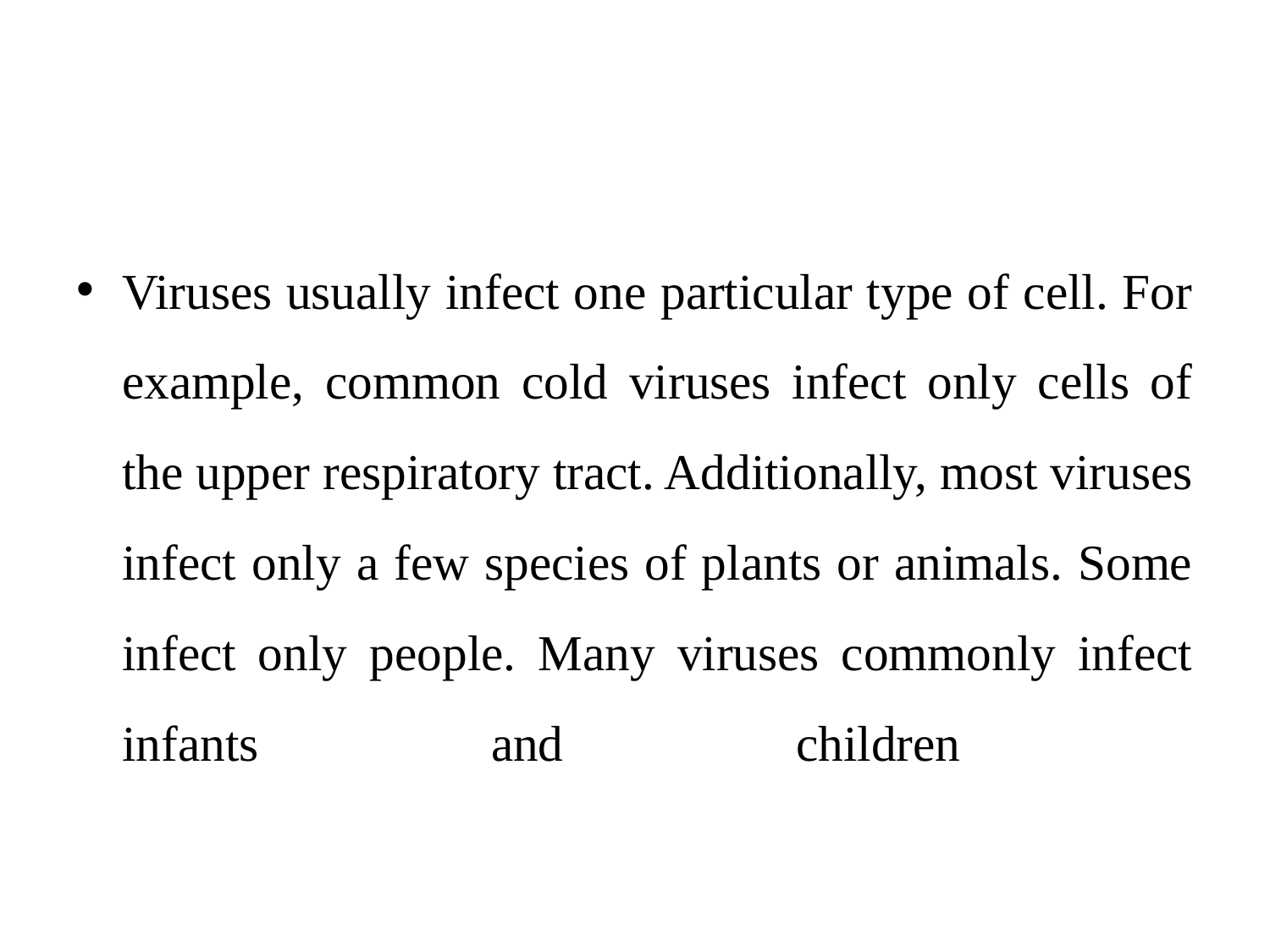

#
Viruses usually infect one particular type of cell. For example, common cold viruses infect only cells of the upper respiratory tract. Additionally, most viruses infect only a few species of plants or animals. Some infect only people. Many viruses commonly infect infants and children